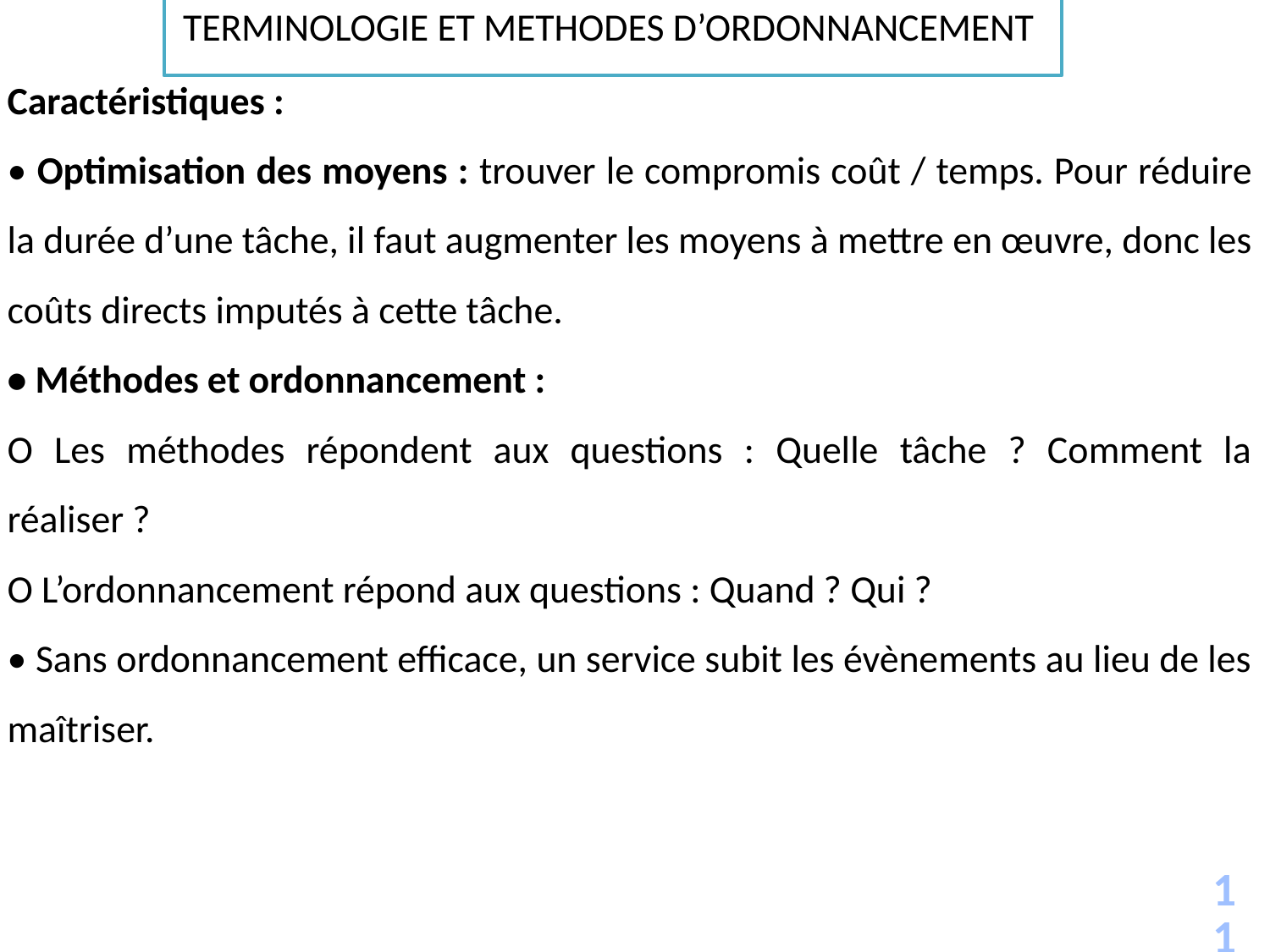

TERMINOLOGIE ET METHODES D’ORDONNANCEMENT
Caractéristiques :
• Optimisation des moyens : trouver le compromis coût / temps. Pour réduire la durée d’une tâche, il faut augmenter les moyens à mettre en œuvre, donc les coûts directs imputés à cette tâche.
• Méthodes et ordonnancement :
O Les méthodes répondent aux questions : Quelle tâche ? Comment la réaliser ?
O L’ordonnancement répond aux questions : Quand ? Qui ?
• Sans ordonnancement efficace, un service subit les évènements au lieu de les maîtriser.
11